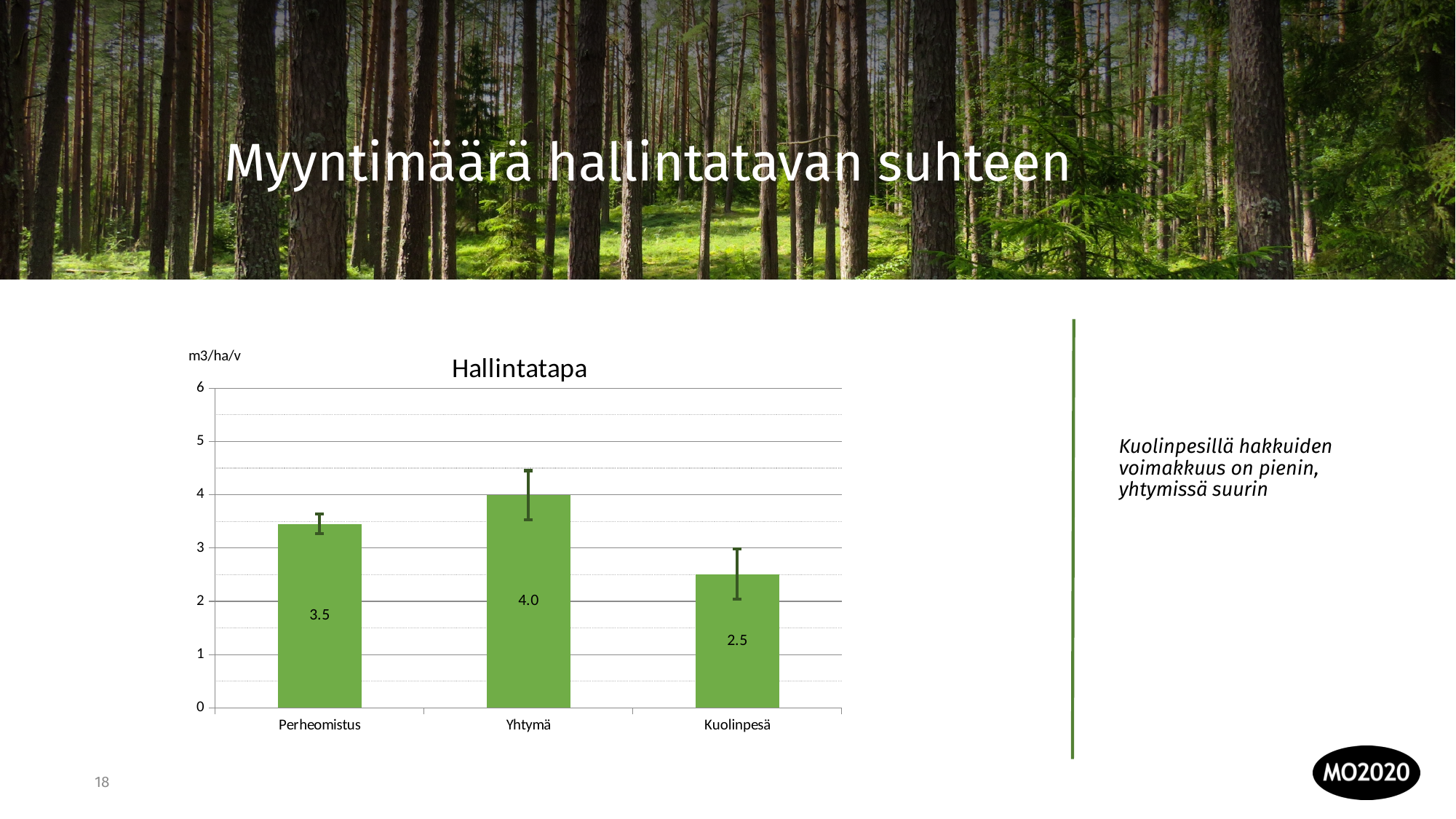

Myyntimäärä hallintatavan suhteen

### Chart: Hallintatapa

| Category |  |
|---|---|
| Perheomistus | 3.4547 |
| Yhtymä | 3.9884 |
| Kuolinpesä | 2.5109 |
Kuolinpesillä hakkuiden voimakkuus on pienin, yhtymissä suurin
18